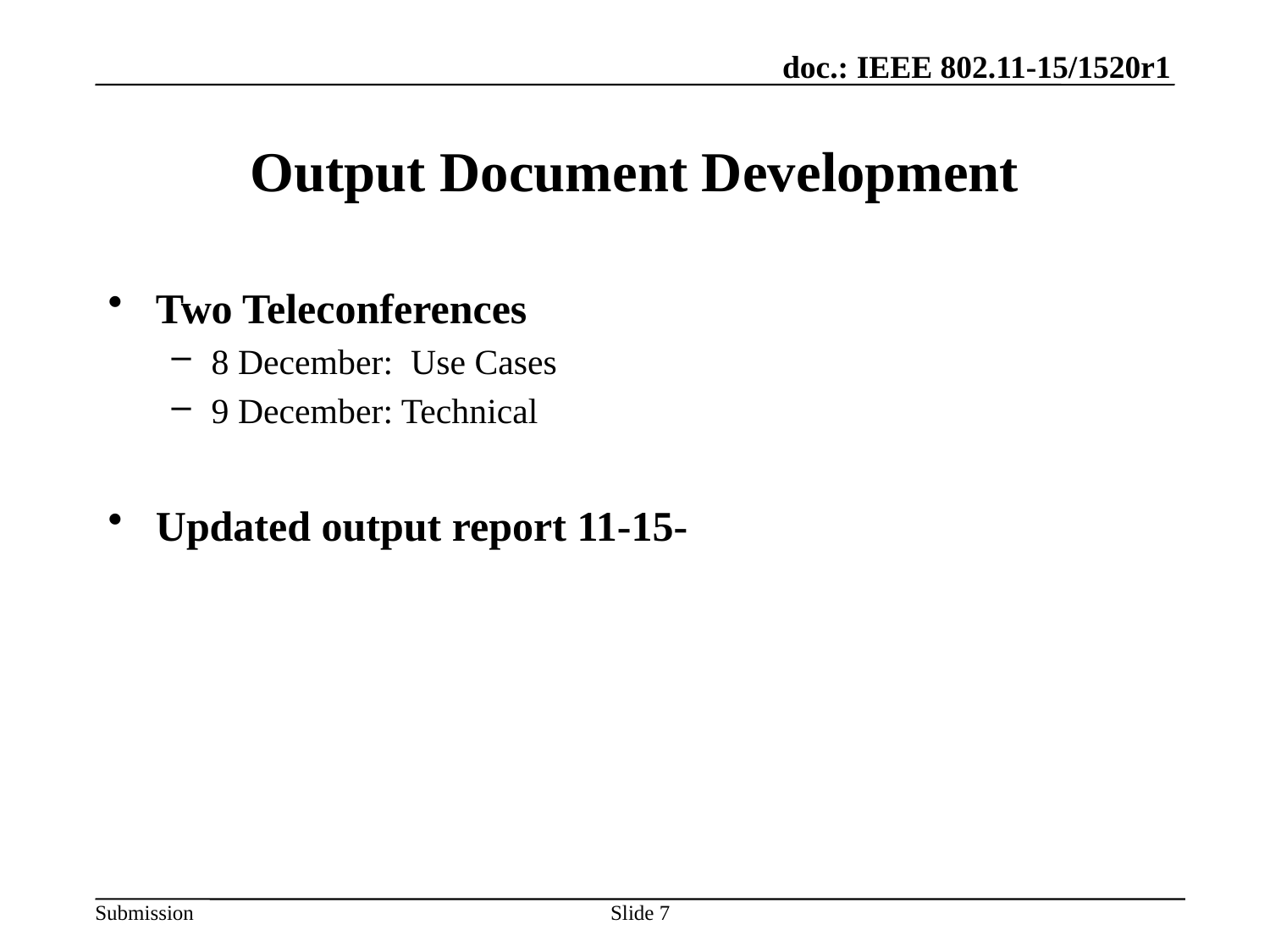

# Output Document Development
Two Teleconferences
8 December:  Use Cases
9 December: Technical

Updated output report 11-15-
Slide 7